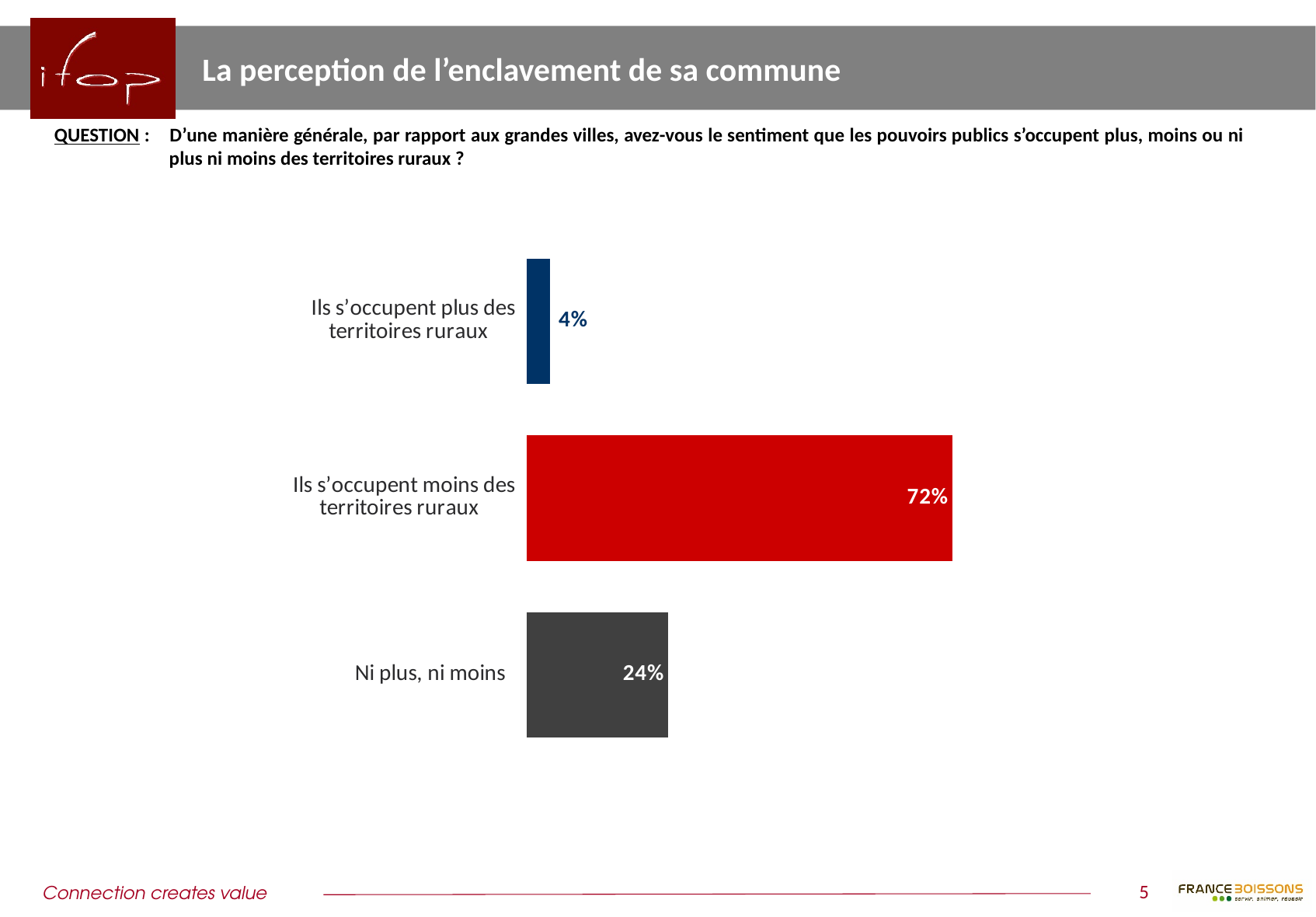

La perception de l’enclavement de sa commune
QUESTION :	D’une manière générale, par rapport aux grandes villes, avez-vous le sentiment que les pouvoirs publics s’occupent plus, moins ou ni plus ni moins des territoires ruraux ?

### Chart

| Category | Colonne2 |
|---|---|
| Ils s’occupent plus des territoires ruraux   | 0.04 |
| Ils s’occupent moins des territoires ruraux   | 0.72 |
| Ni plus, ni moins   | 0.24 |